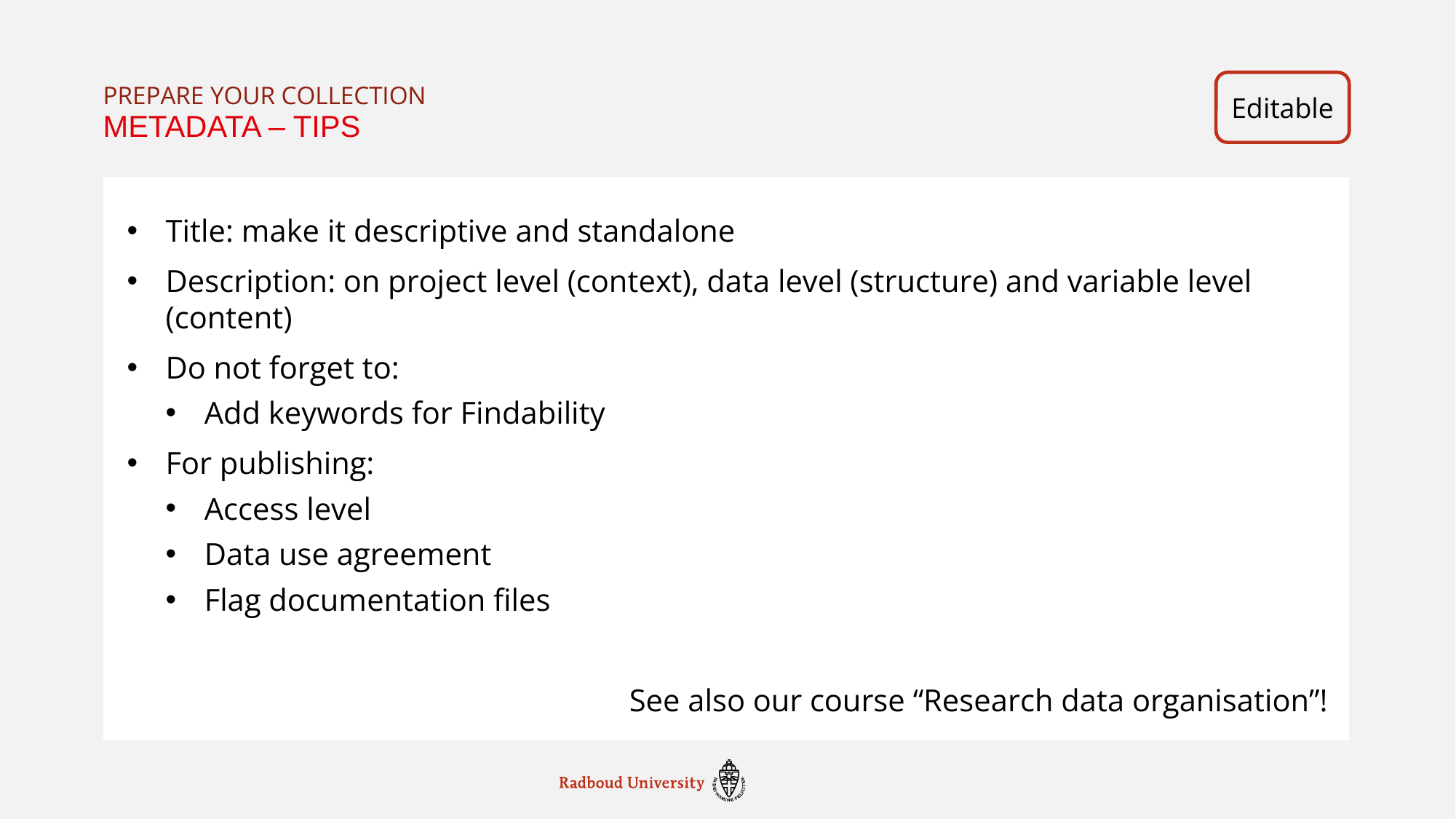

Editable
Prepare your collection
# Metadata – tips
Title: make it descriptive and standalone
Description: on project level (context), data level (structure) and variable level (content)
Do not forget to:
Add keywords for Findability
For publishing:
Access level
Data use agreement
Flag documentation files

See also our course “Research data organisation”!